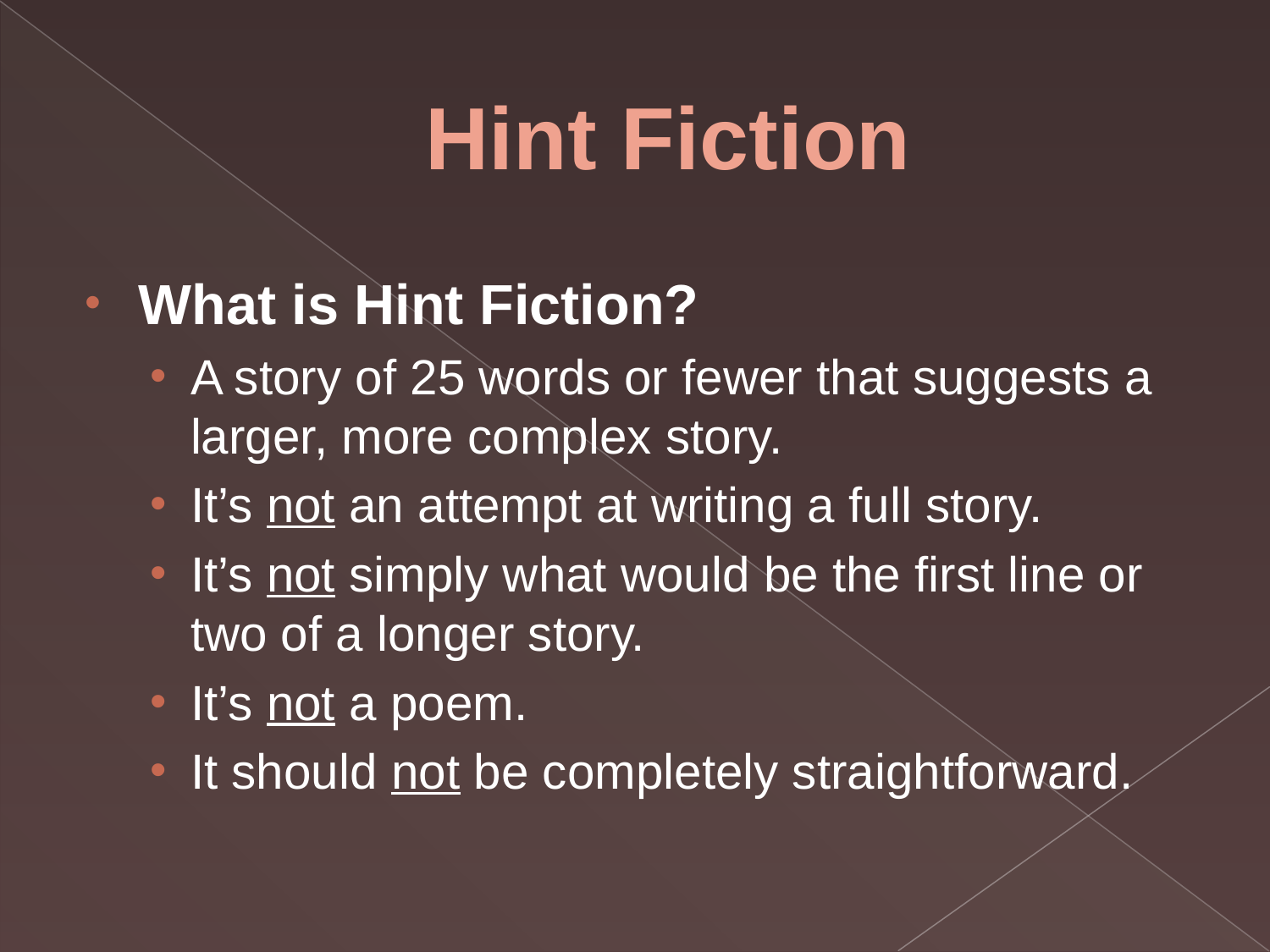

# Hint Fiction
What is Hint Fiction?
A story of 25 words or fewer that suggests a larger, more complex story.
It’s not an attempt at writing a full story.
It’s not simply what would be the first line or two of a longer story.
It’s not a poem.
It should not be completely straightforward.